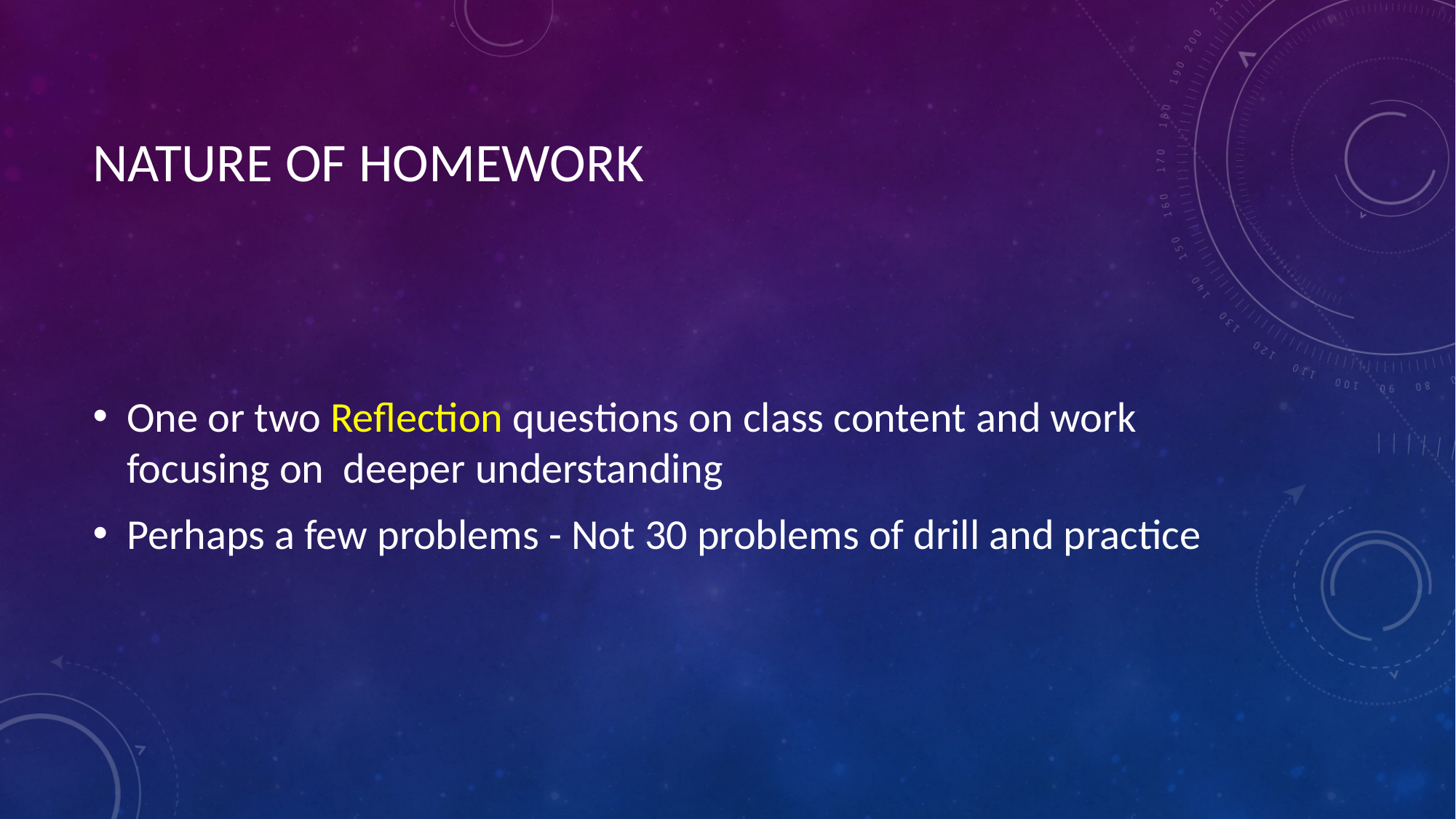

# Nature of Homework
One or two Reflection questions on class content and work focusing on  deeper understanding
Perhaps a few problems - Not 30 problems of drill and practice